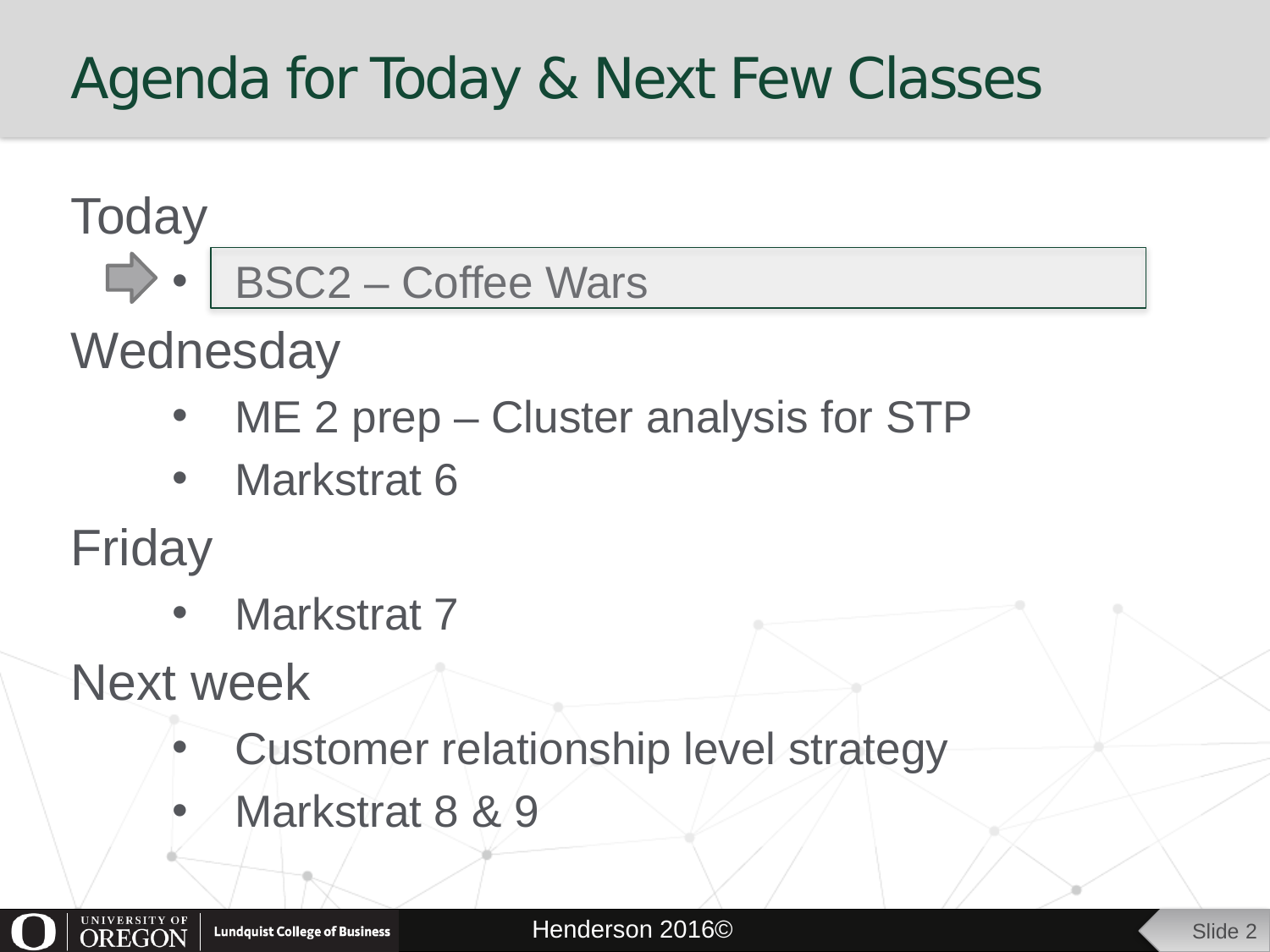

# Agenda for Today & Next Few Classes
Today
BSC2 – Coffee Wars
Wednesday
ME 2 prep – Cluster analysis for STP
Markstrat 6
Friday
Markstrat 7
Next week
Customer relationship level strategy
Markstrat 8 & 9

Slide 2
Henderson 2016©